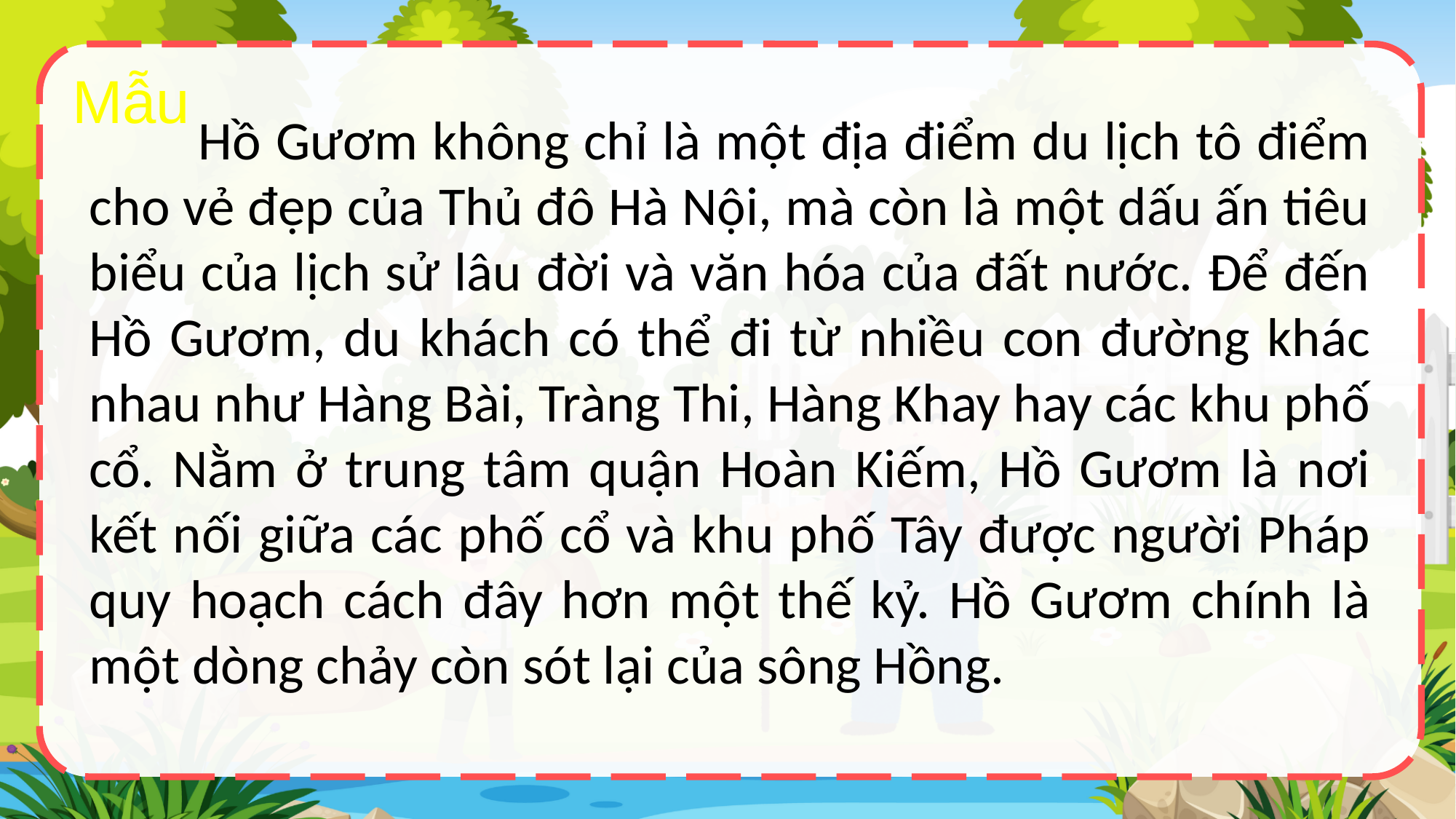

Mẫu
	Hồ Gươm không chỉ là một địa điểm du lịch tô điểm cho vẻ đẹp của Thủ đô Hà Nội, mà còn là một dấu ấn tiêu biểu của lịch sử lâu đời và văn hóa của đất nước. Để đến Hồ Gươm, du khách có thể đi từ nhiều con đường khác nhau như Hàng Bài, Tràng Thi, Hàng Khay hay các khu phố cổ. Nằm ở trung tâm quận Hoàn Kiếm, Hồ Gươm là nơi kết nối giữa các phố cổ và khu phố Tây được người Pháp quy hoạch cách đây hơn một thế kỷ. Hồ Gươm chính là một dòng chảy còn sót lại của sông Hồng.